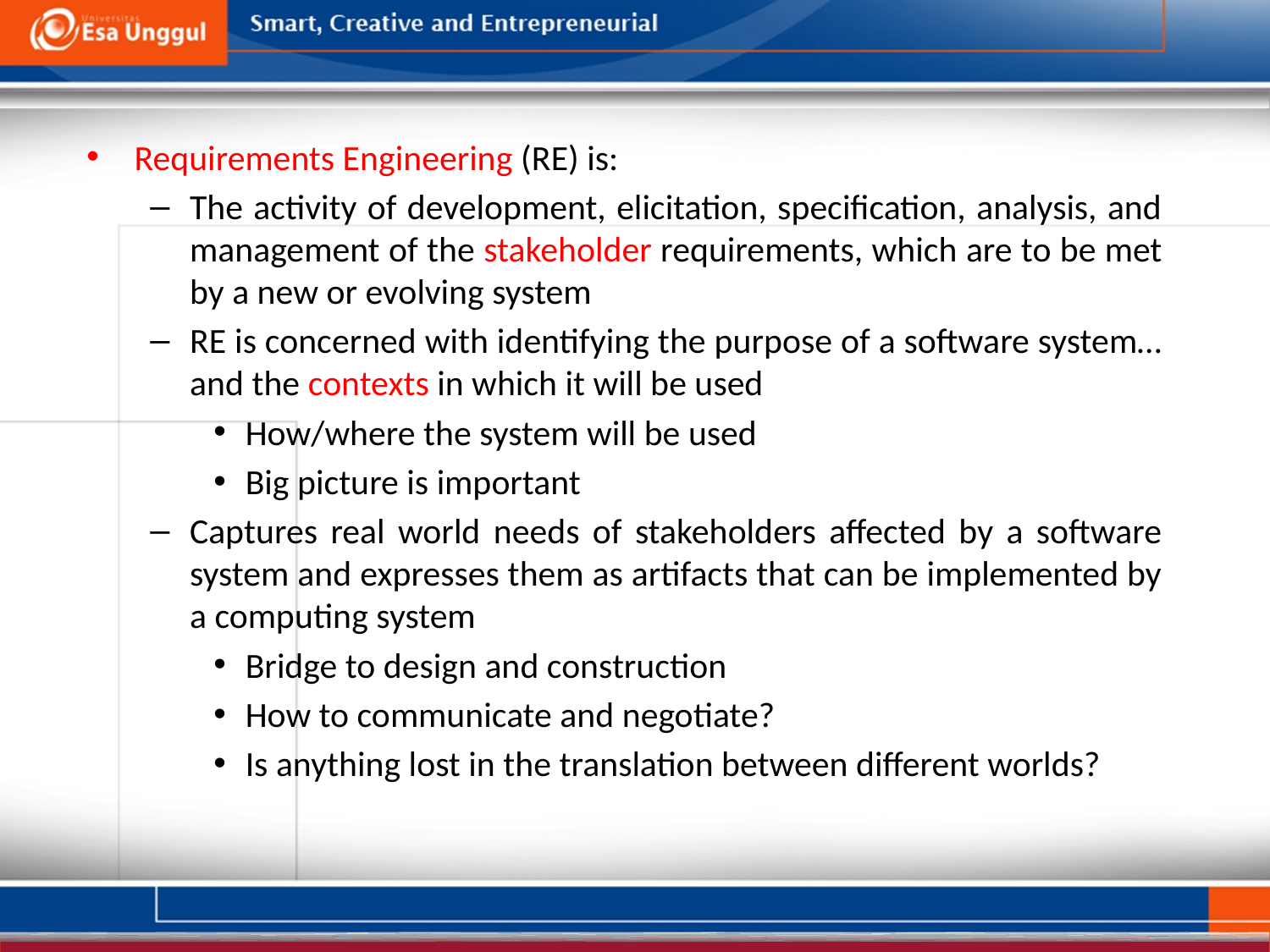

Requirements Engineering (RE) is:
The activity of development, elicitation, specification, analysis, and management of the stakeholder requirements, which are to be met by a new or evolving system
RE is concerned with identifying the purpose of a software system… and the contexts in which it will be used
How/where the system will be used
Big picture is important
Captures real world needs of stakeholders affected by a software system and expresses them as artifacts that can be implemented by a computing system
Bridge to design and construction
How to communicate and negotiate?
Is anything lost in the translation between different worlds?